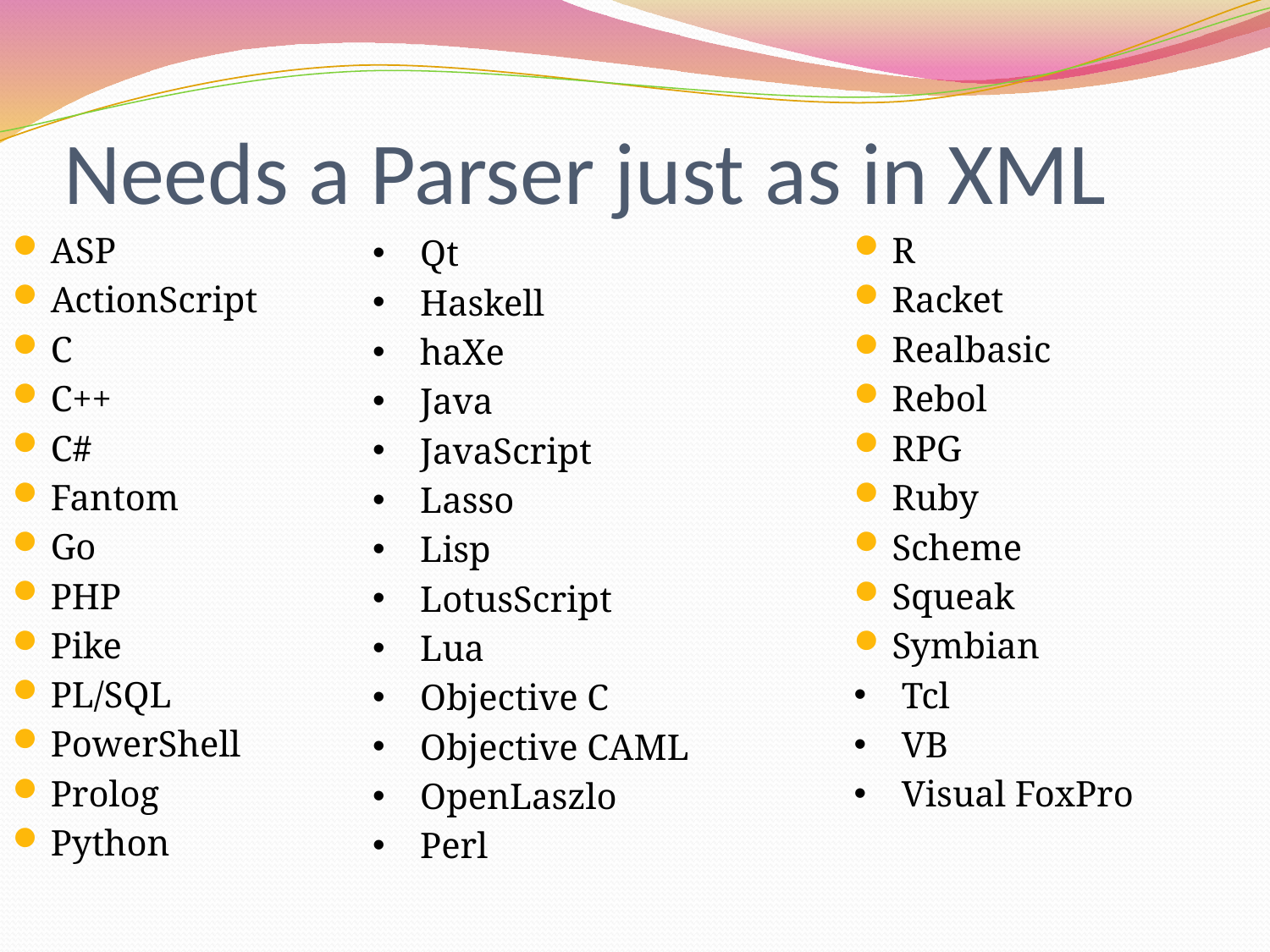

# Needs a Parser just as in XML
ASP
ActionScript
C
C++
C#
Fantom
Go
PHP
Pike
PL/SQL
PowerShell
Prolog
Python

R
Racket
Realbasic
Rebol
RPG
Ruby
Scheme
Squeak
Symbian
Tcl
VB
Visual FoxPro

Qt
Haskell
haXe
Java
JavaScript
Lasso
Lisp
LotusScript
Lua
Objective C
Objective CAML
OpenLaszlo
Perl